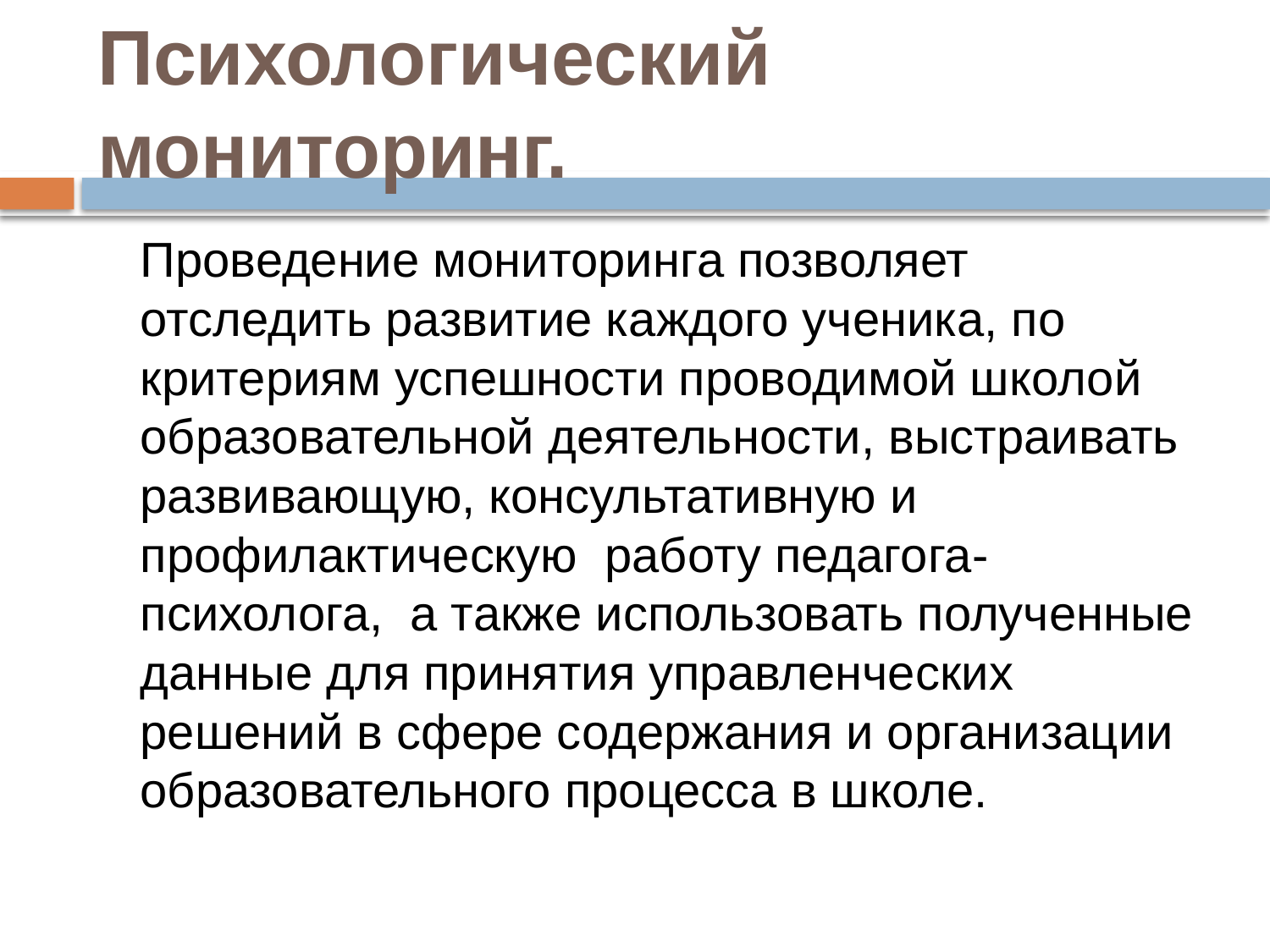

# Психологический мониторинг.
	Проведение мониторинга позволяет отследить развитие каждого ученика, по критериям успешности проводимой школой образовательной деятельности, выстраивать развивающую, консультативную и профилактическую  работу педагога-психолога,  а также использовать полученные данные для принятия управленческих решений в сфере содержания и организации образовательного процесса в школе.